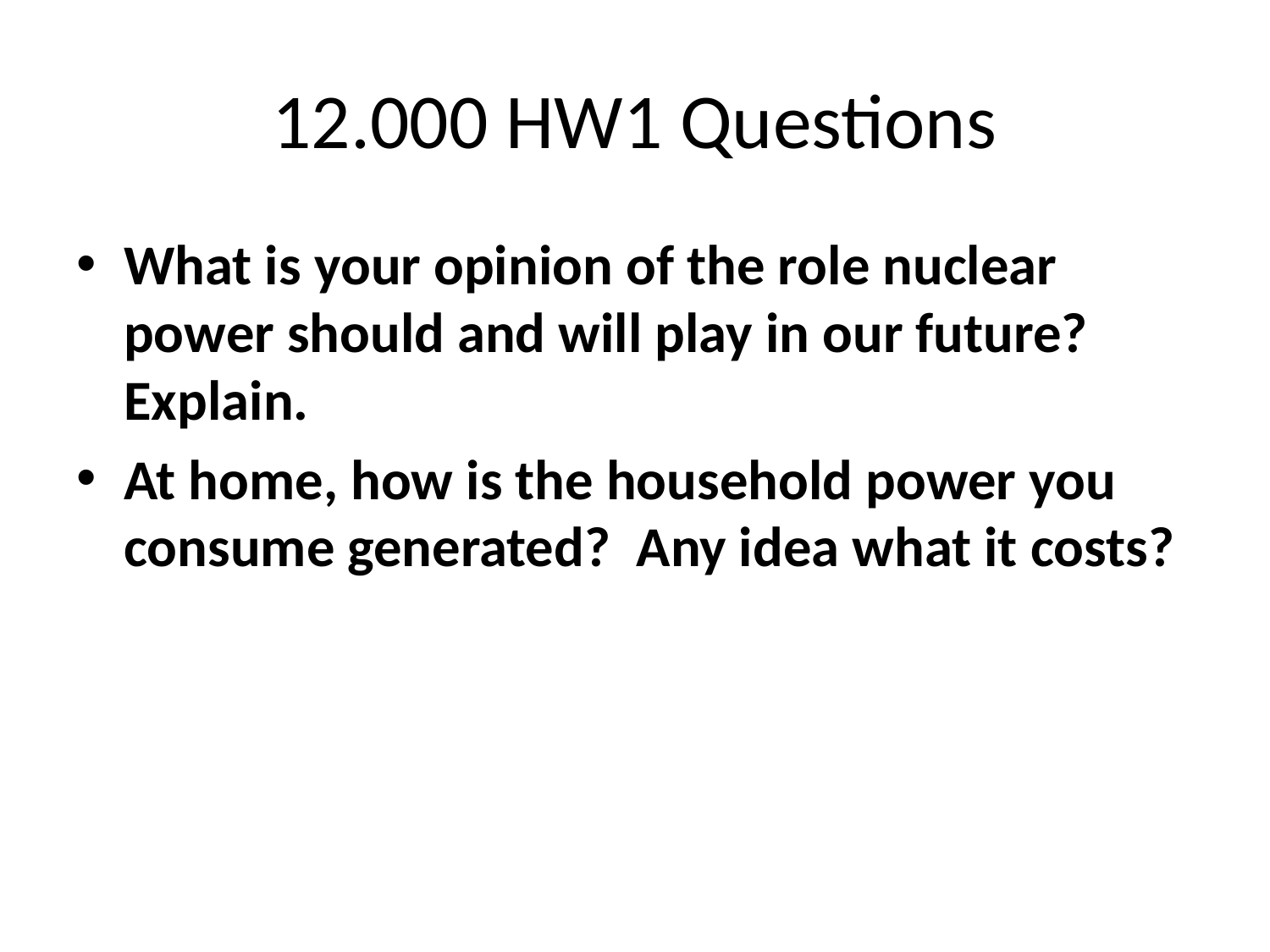

# 12.000 HW1 Questions
What is your opinion of the role nuclear power should and will play in our future?  Explain.
At home, how is the household power you consume generated?  Any idea what it costs?